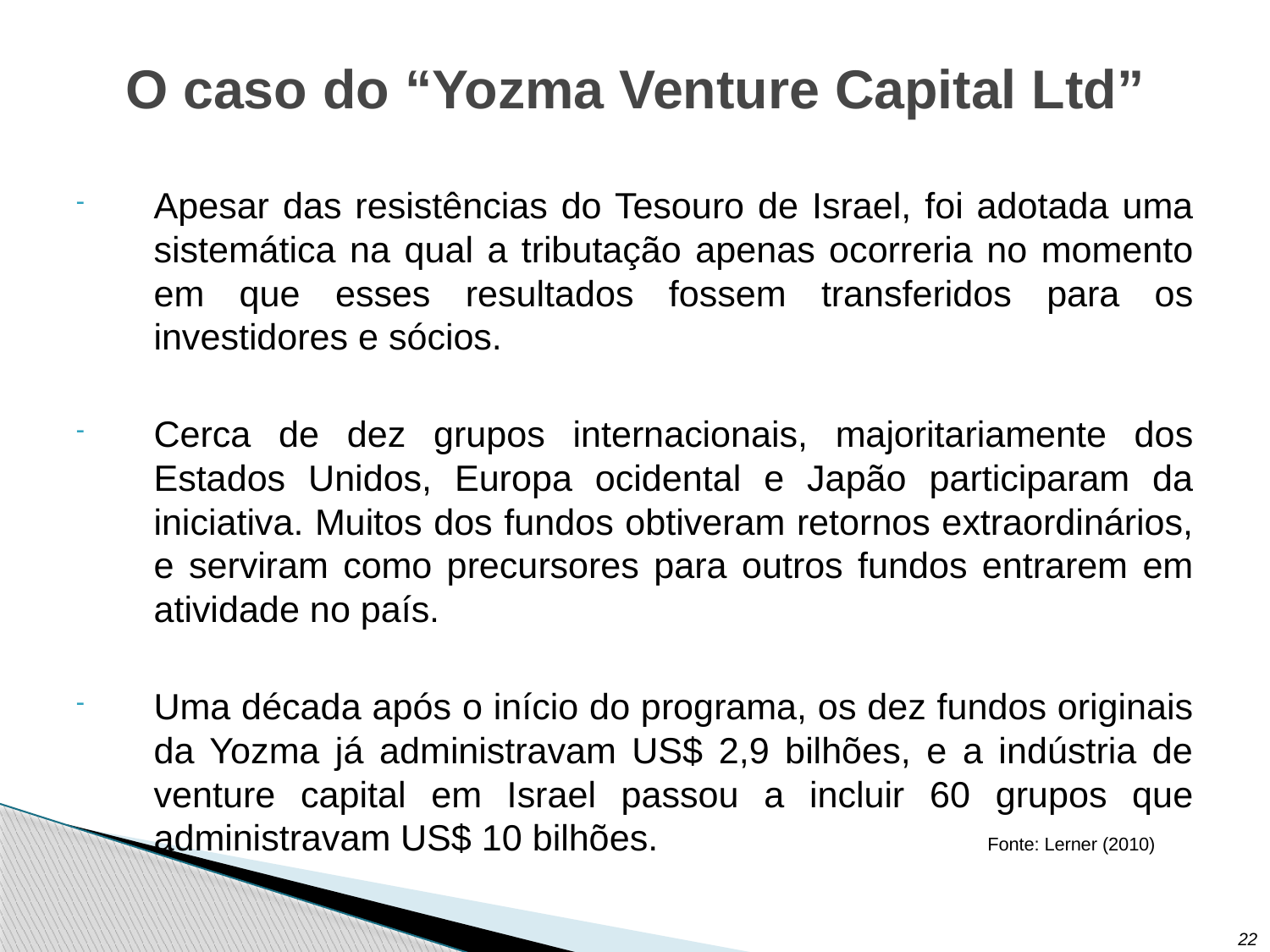

# O caso do “Yozma Venture Capital Ltd”
Apesar das resistências do Tesouro de Israel, foi adotada uma sistemática na qual a tributação apenas ocorreria no momento em que esses resultados fossem transferidos para os investidores e sócios.

Cerca de dez grupos internacionais, majoritariamente dos Estados Unidos, Europa ocidental e Japão participaram da iniciativa. Muitos dos fundos obtiveram retornos extraordinários, e serviram como precursores para outros fundos entrarem em atividade no país.

Uma década após o início do programa, os dez fundos originais da Yozma já administravam US$ 2,9 bilhões, e a indústria de venture capital em Israel passou a incluir 60 grupos que administravam US$ 10 bilhões.

Fonte: Lerner (2010)
22